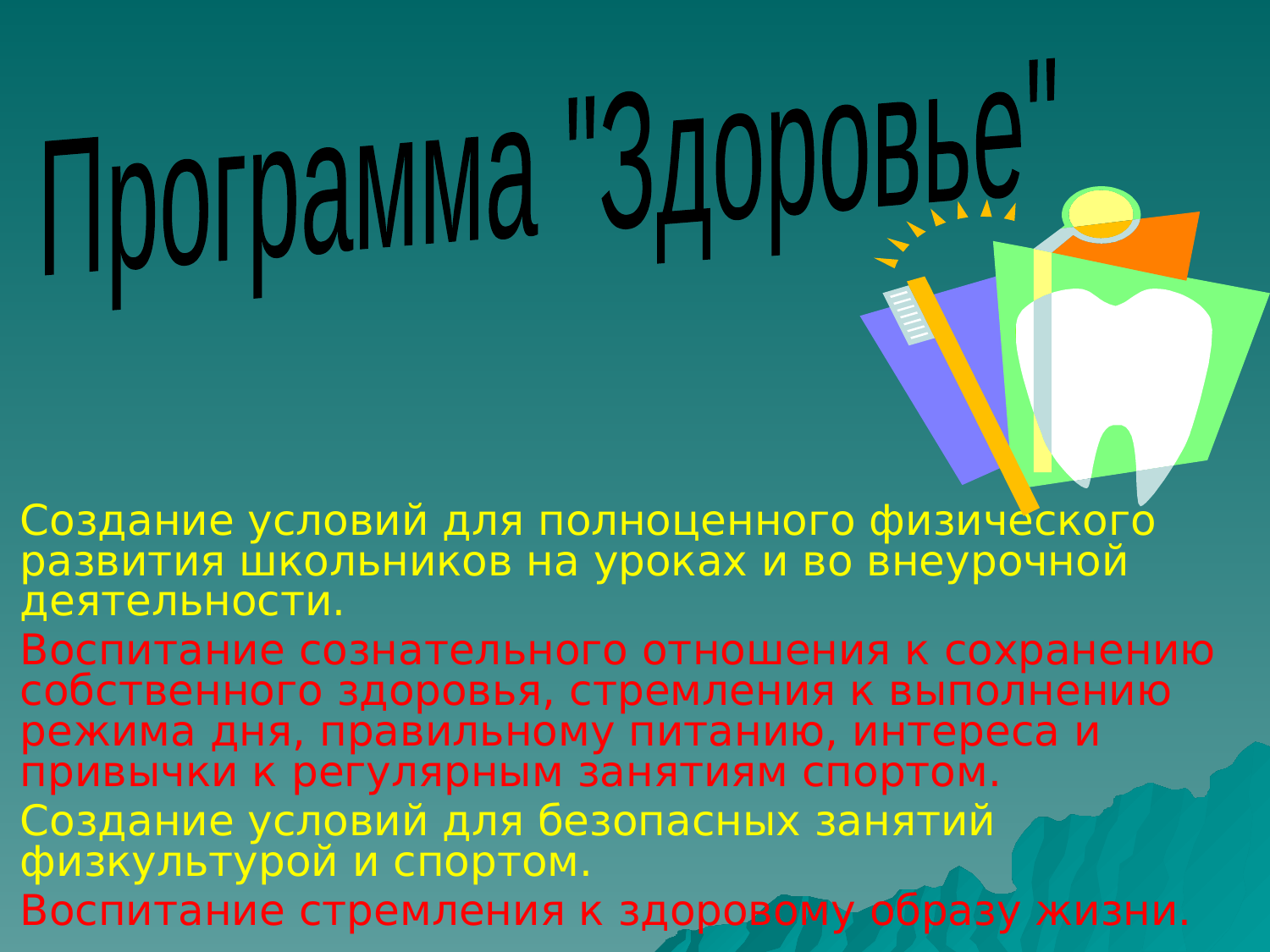

Программа "Здоровье"

Создание условий для полноценного физического  развития школьников на уроках и во внеурочной деятельности.
Воспитание сознательного отношения к сохранению собственного здоровья, стремления к выполнению режима дня, правильному питанию, интереса и привычки к регулярным занятиям спортом.
Создание условий для безопасных занятий физкультурой и спортом.
Воспитание стремления к здоровому образу жизни.